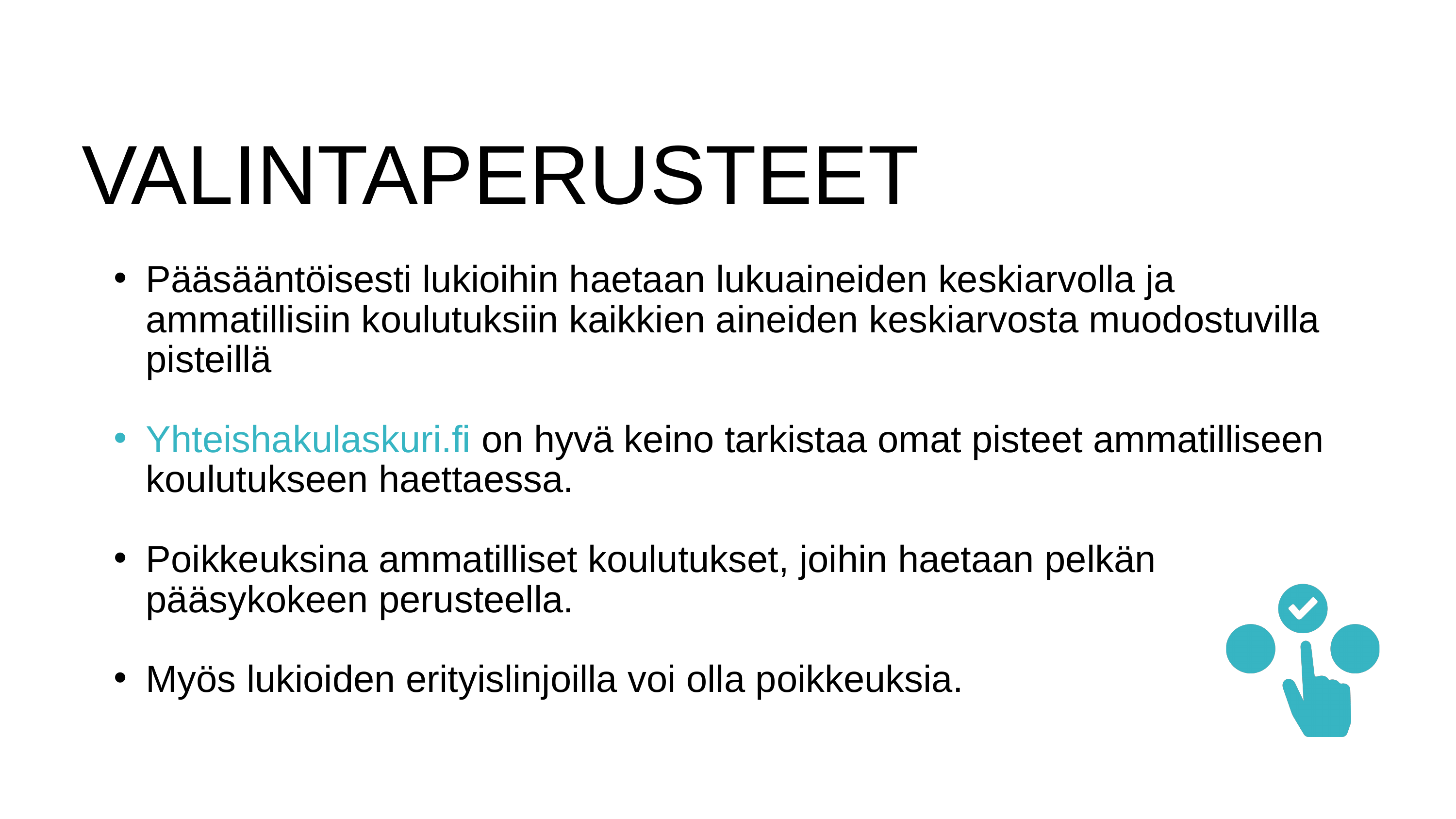

VALINTAPERUSTEET
Pääsääntöisesti lukioihin haetaan lukuaineiden keskiarvolla ja ammatillisiin koulutuksiin kaikkien aineiden keskiarvosta muodostuvilla pisteillä

Yhteishakulaskuri.fi on hyvä keino tarkistaa omat pisteet ammatilliseen koulutukseen haettaessa.

Poikkeuksina ammatilliset koulutukset, joihin haetaan pelkän pääsykokeen perusteella.

Myös lukioiden erityislinjoilla voi olla poikkeuksia.